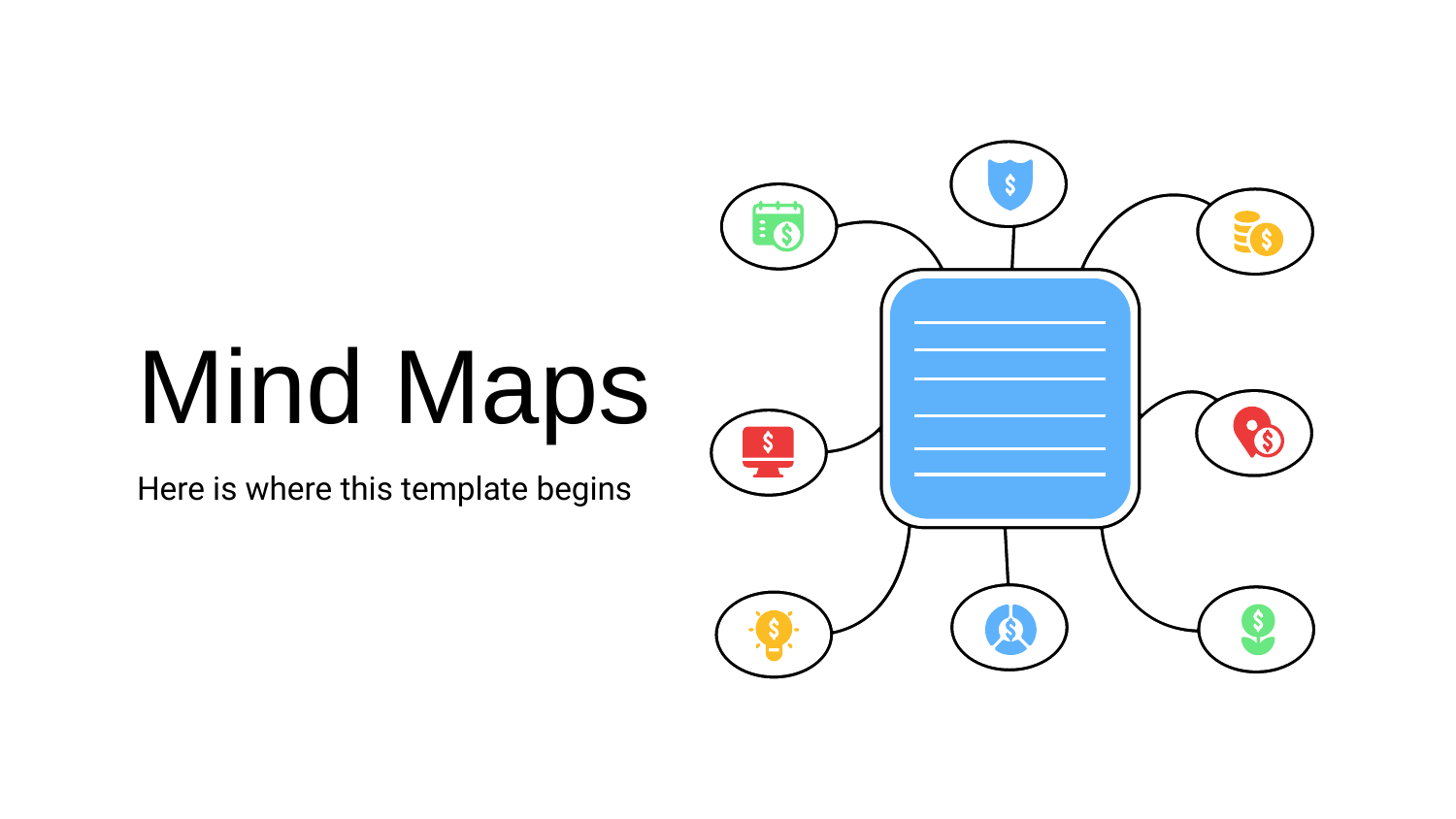

# Mind Maps

Here is where this template begins